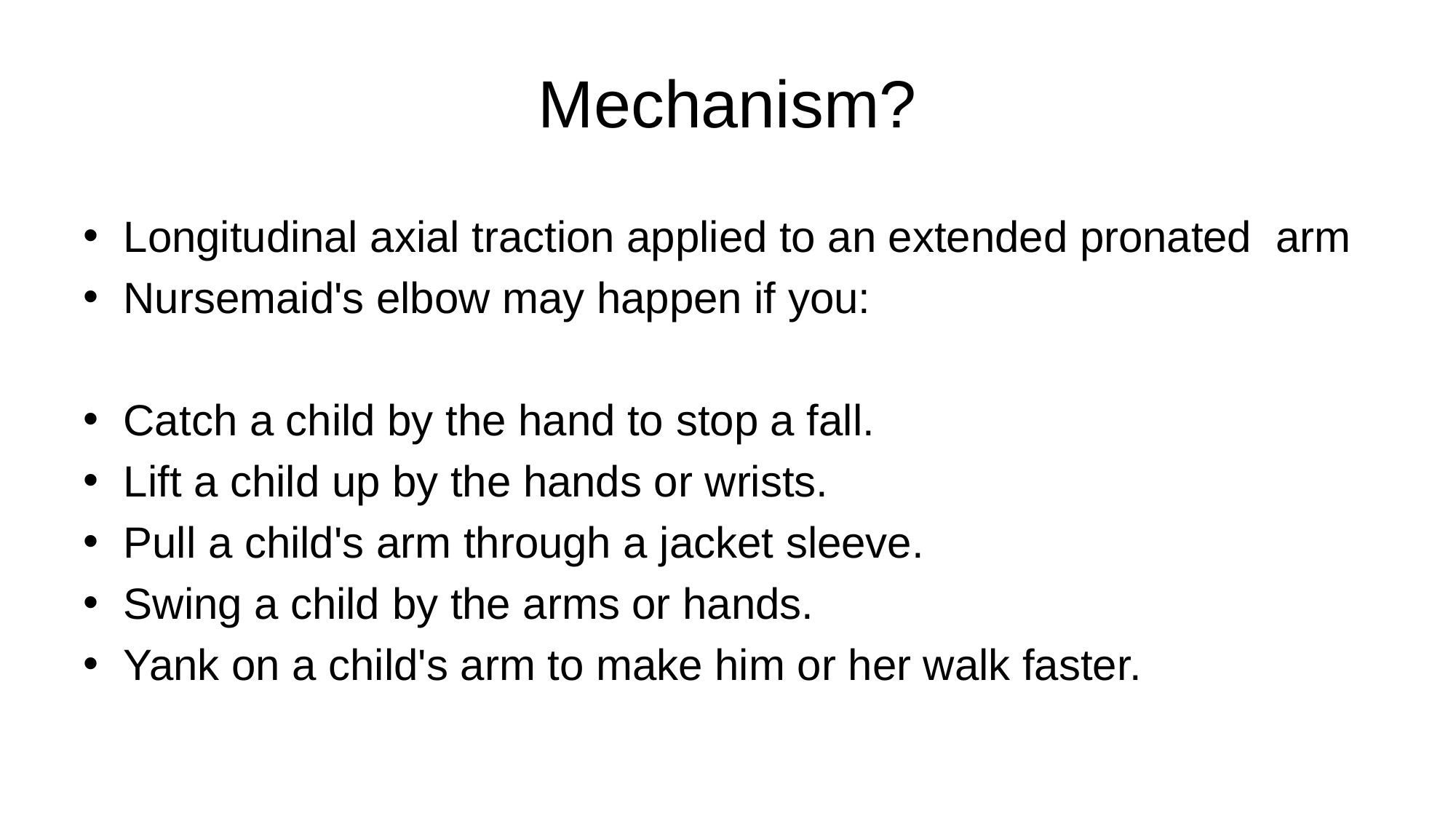

# Mechanism?
Longitudinal axial traction applied to an extended pronated  arm
Nursemaid's elbow may happen if you:

Catch a child by the hand to stop a fall.
Lift a child up by the hands or wrists.
Pull a child's arm through a jacket sleeve.
Swing a child by the arms or hands.
Yank on a child's arm to make him or her walk faster.